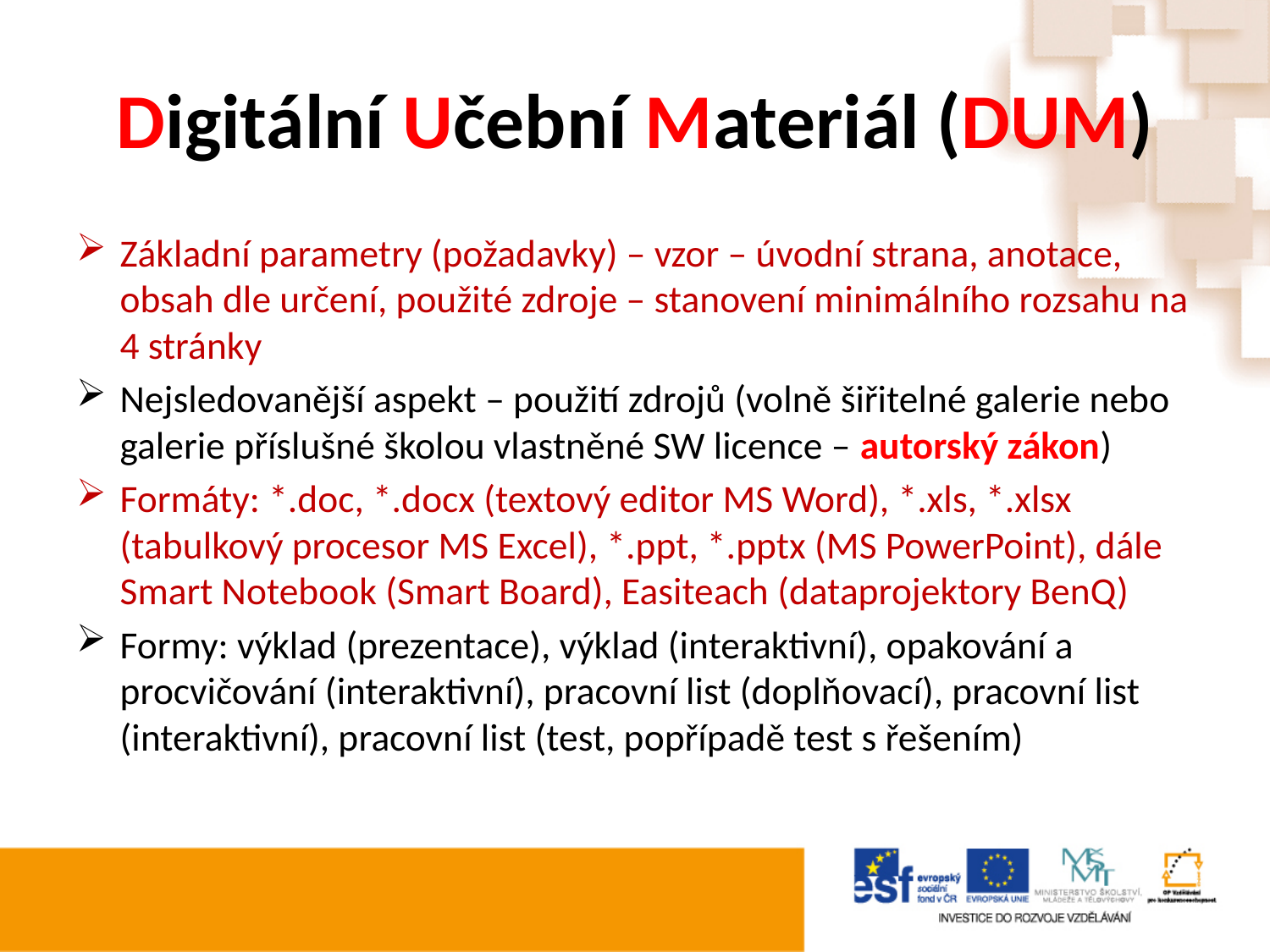

# Digitální Učební Materiál (DUM)
Základní parametry (požadavky) – vzor – úvodní strana, anotace, obsah dle určení, použité zdroje – stanovení minimálního rozsahu na 4 stránky
Nejsledovanější aspekt – použití zdrojů (volně šiřitelné galerie nebo galerie příslušné školou vlastněné SW licence – autorský zákon)
Formáty: *.doc, *.docx (textový editor MS Word), *.xls, *.xlsx (tabulkový procesor MS Excel), *.ppt, *.pptx (MS PowerPoint), dále Smart Notebook (Smart Board), Easiteach (dataprojektory BenQ)
Formy: výklad (prezentace), výklad (interaktivní), opakování a procvičování (interaktivní), pracovní list (doplňovací), pracovní list (interaktivní), pracovní list (test, popřípadě test s řešením)